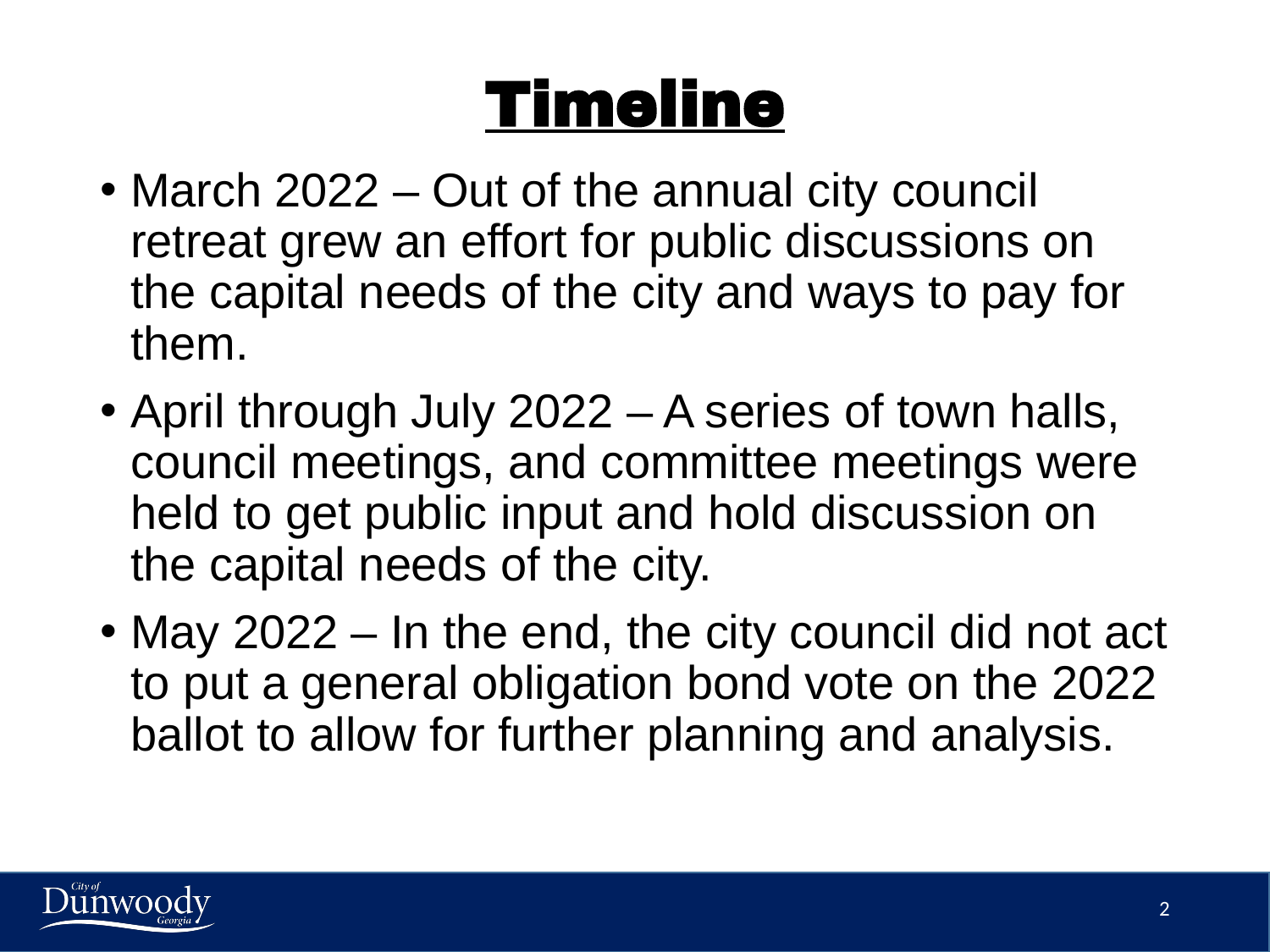

# Timeline
March 2022 – Out of the annual city council retreat grew an effort for public discussions on the capital needs of the city and ways to pay for them.
April through July 2022 – A series of town halls, council meetings, and committee meetings were held to get public input and hold discussion on the capital needs of the city.
May 2022 – In the end, the city council did not act to put a general obligation bond vote on the 2022 ballot to allow for further planning and analysis.

2